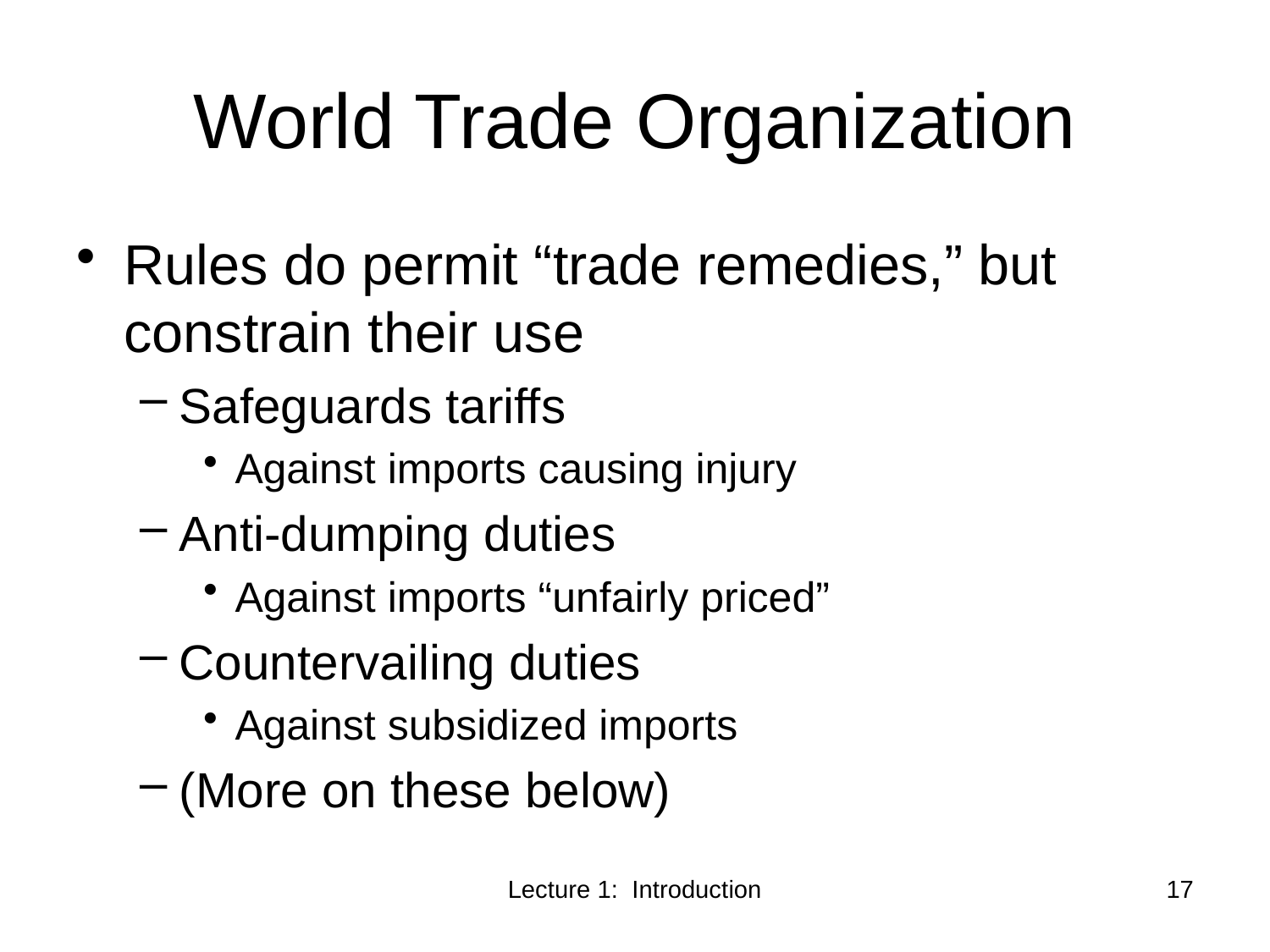

# World Trade Organization
Rules do permit “trade remedies,” but constrain their use
Safeguards tariffs
Against imports causing injury
Anti-dumping duties
Against imports “unfairly priced”
Countervailing duties
Against subsidized imports
(More on these below)
17
Lecture 1:  Introduction